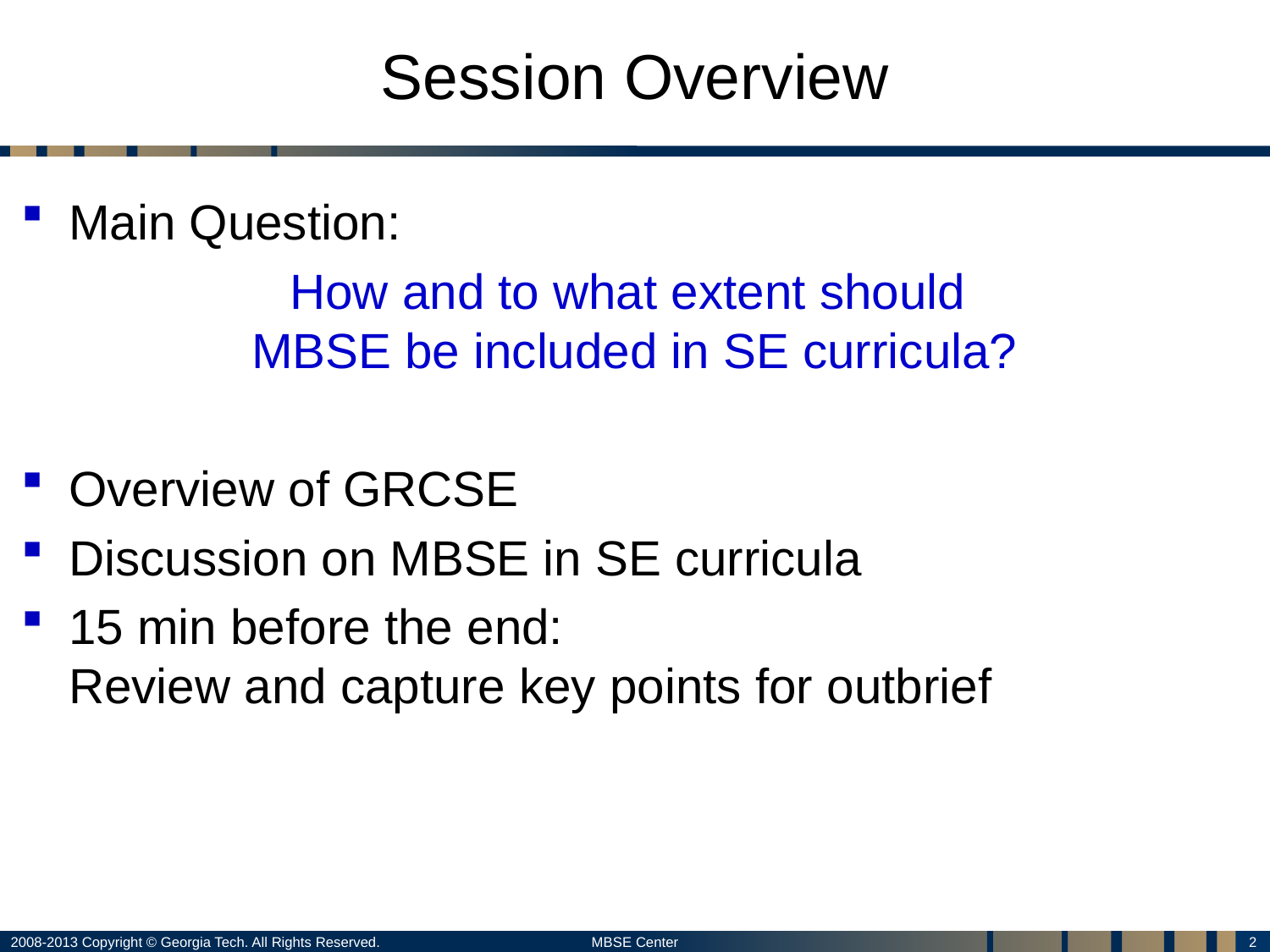

# Session Overview
Main Question:
How and to what extent should
MBSE be included in SE curricula?

Overview of GRCSE
Discussion on MBSE in SE curricula
15 min before the end:
Review and capture key points for outbrief